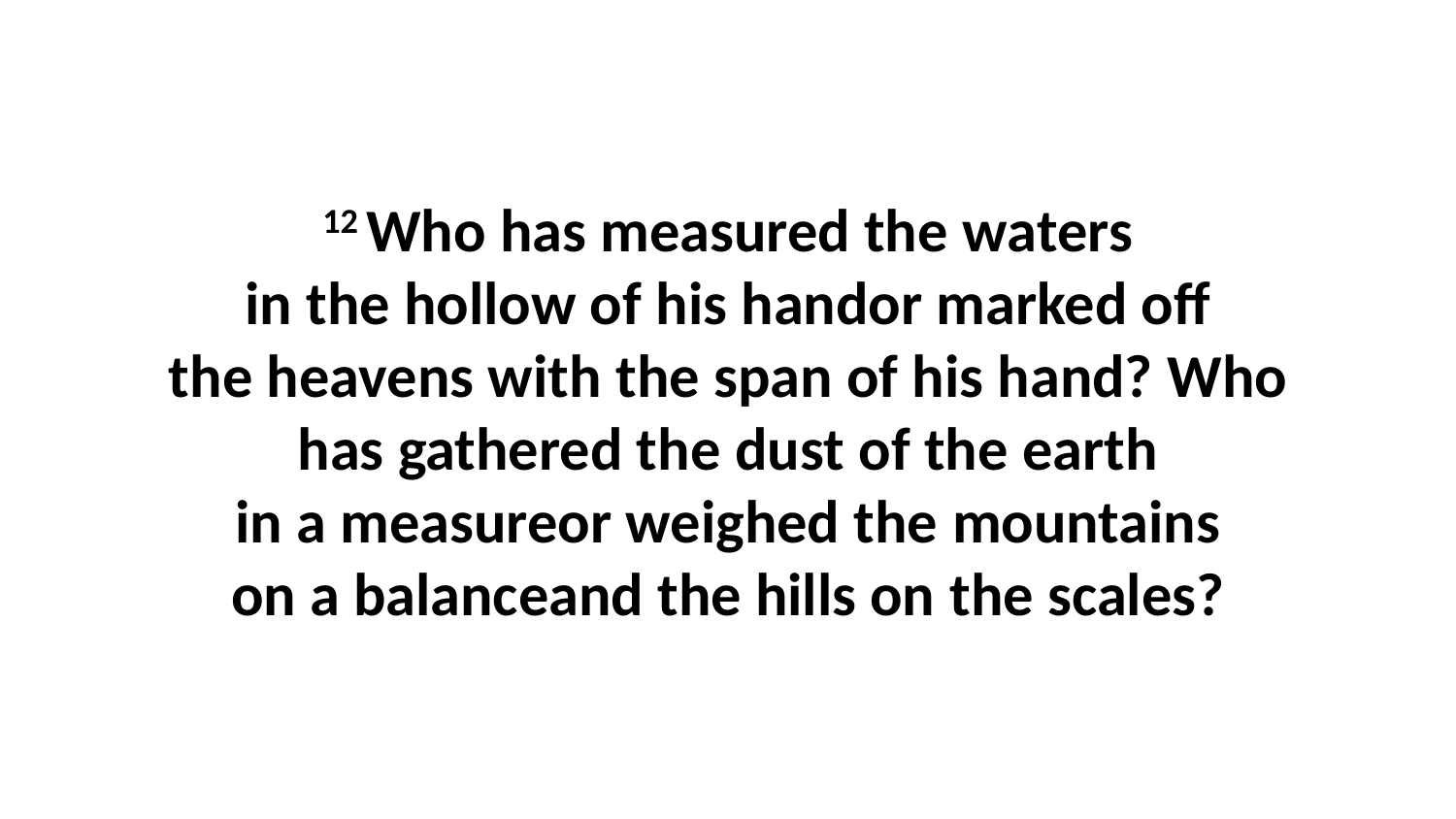

12 Who has measured the waters in the hollow of his handor marked off the heavens with the span of his hand? Who has gathered the dust of the earth in a measureor weighed the mountains on a balanceand the hills on the scales?